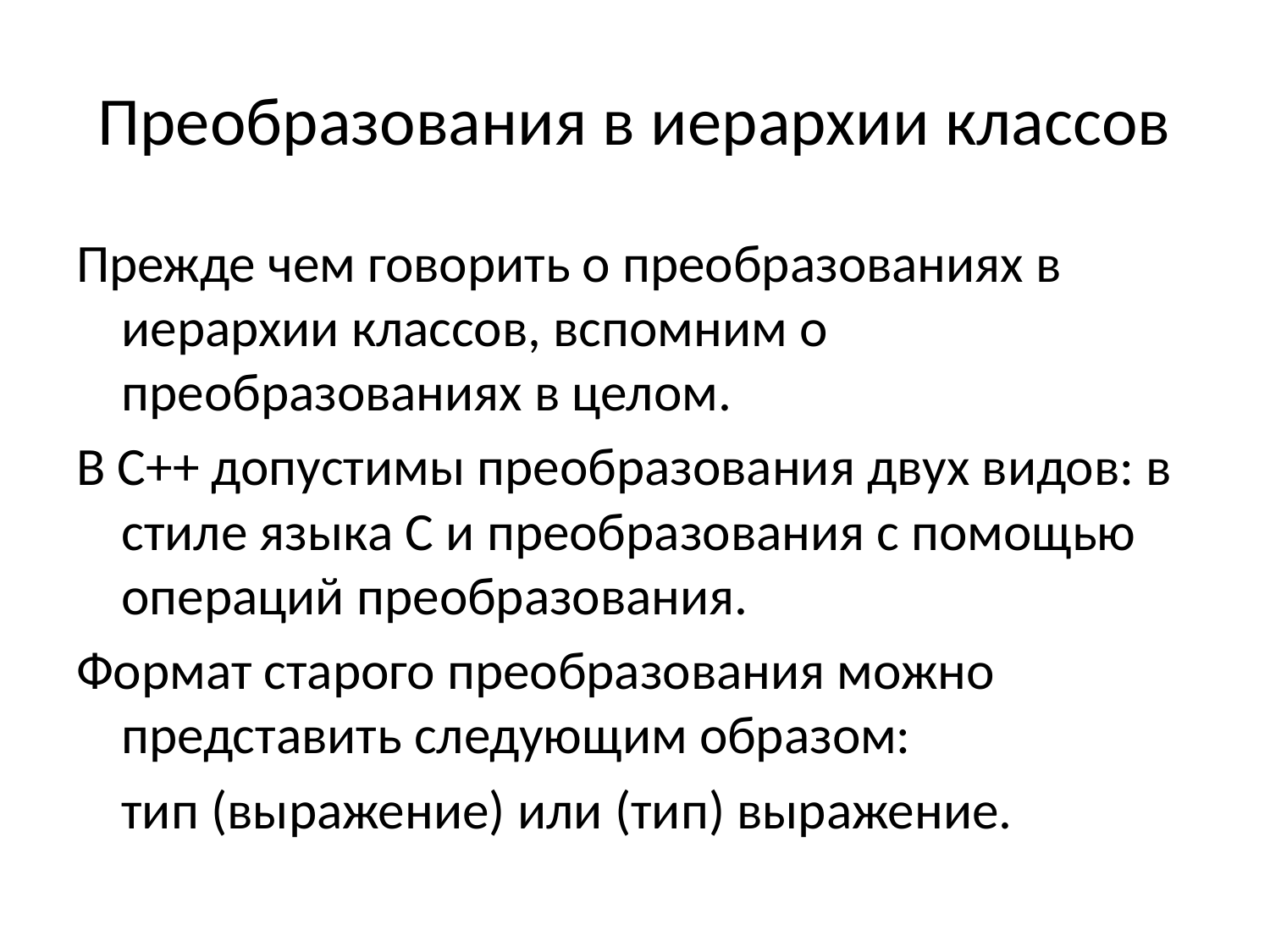

# Преобразования в иерархии классов
Прежде чем говорить о преобразованиях в иерархии классов, вспомним о преобразованиях в целом.
В С++ допустимы преобразования двух видов: в стиле языка С и преобразования с помощью операций преобразования.
Формат старого преобразования можно представить следующим образом:
	тип (выражение) или (тип) выражение.